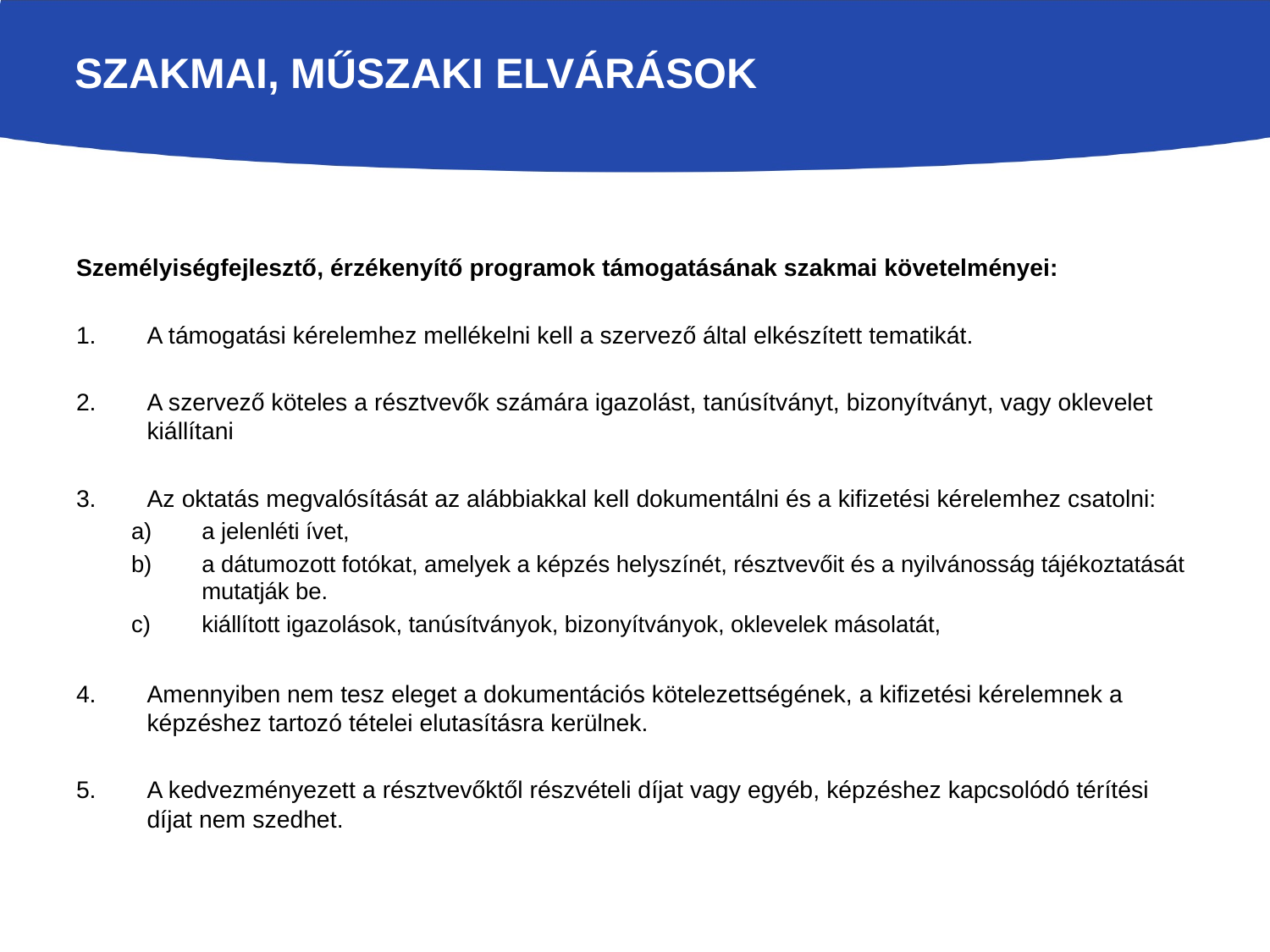

# Szakmai, műszaki elvárások
Személyiségfejlesztő, érzékenyítő programok támogatásának szakmai követelményei:

A támogatási kérelemhez mellékelni kell a szervező által elkészített tematikát.

A szervező köteles a résztvevők számára igazolást, tanúsítványt, bizonyítványt, vagy oklevelet kiállítani

Az oktatás megvalósítását az alábbiakkal kell dokumentálni és a kifizetési kérelemhez csatolni:
a jelenléti ívet,
a dátumozott fotókat, amelyek a képzés helyszínét, résztvevőit és a nyilvánosság tájékoztatását mutatják be.
kiállított igazolások, tanúsítványok, bizonyítványok, oklevelek másolatát,

Amennyiben nem tesz eleget a dokumentációs kötelezettségének, a kifizetési kérelemnek a képzéshez tartozó tételei elutasításra kerülnek.

A kedvezményezett a résztvevőktől részvételi díjat vagy egyéb, képzéshez kapcsolódó térítési díjat nem szedhet.